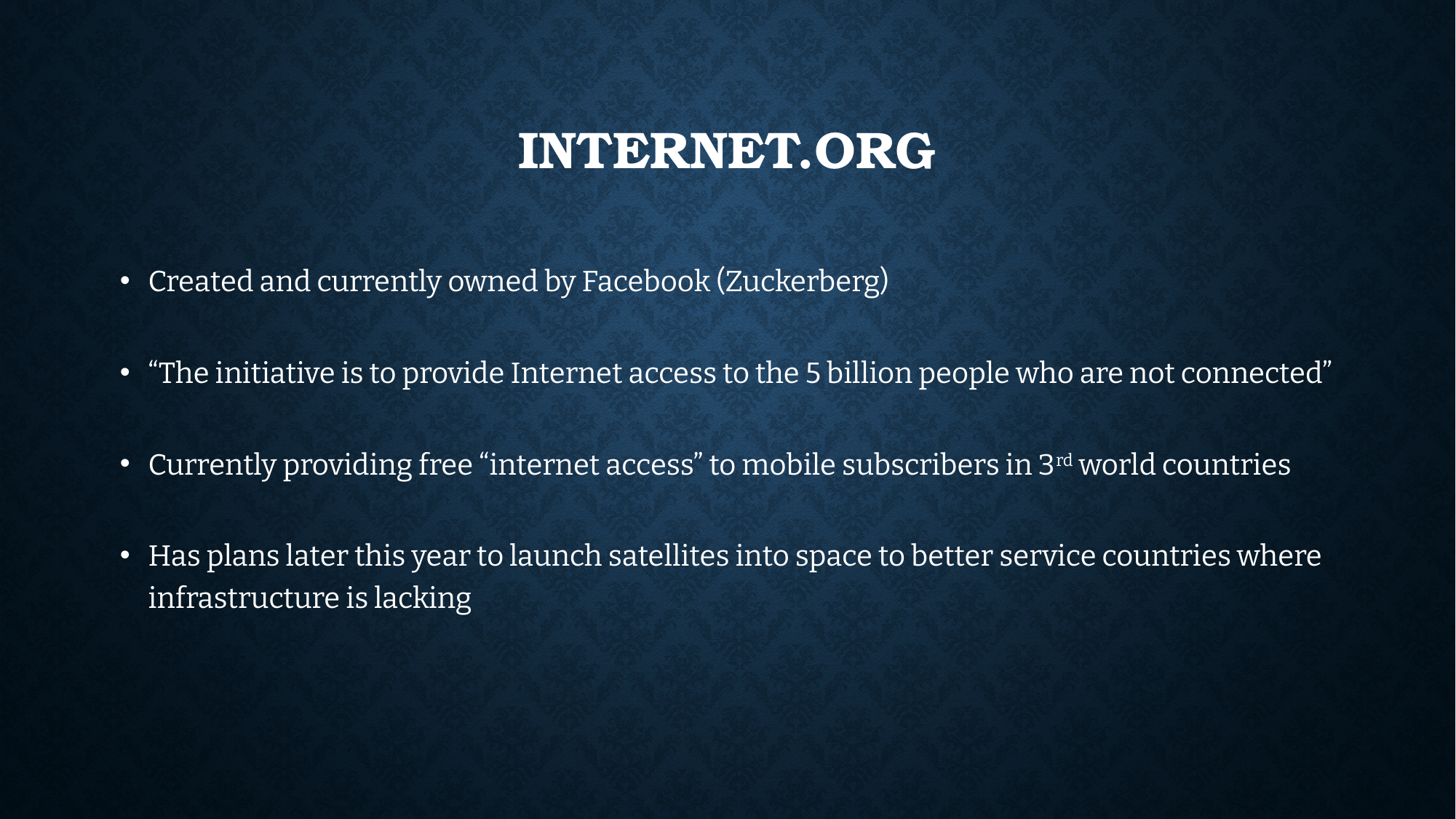

# Internet.org
Created and currently owned by Facebook (Zuckerberg)
“The initiative is to provide Internet access to the 5 billion people who are not connected”
Currently providing free “internet access” to mobile subscribers in 3rd world countries
Has plans later this year to launch satellites into space to better service countries where infrastructure is lacking